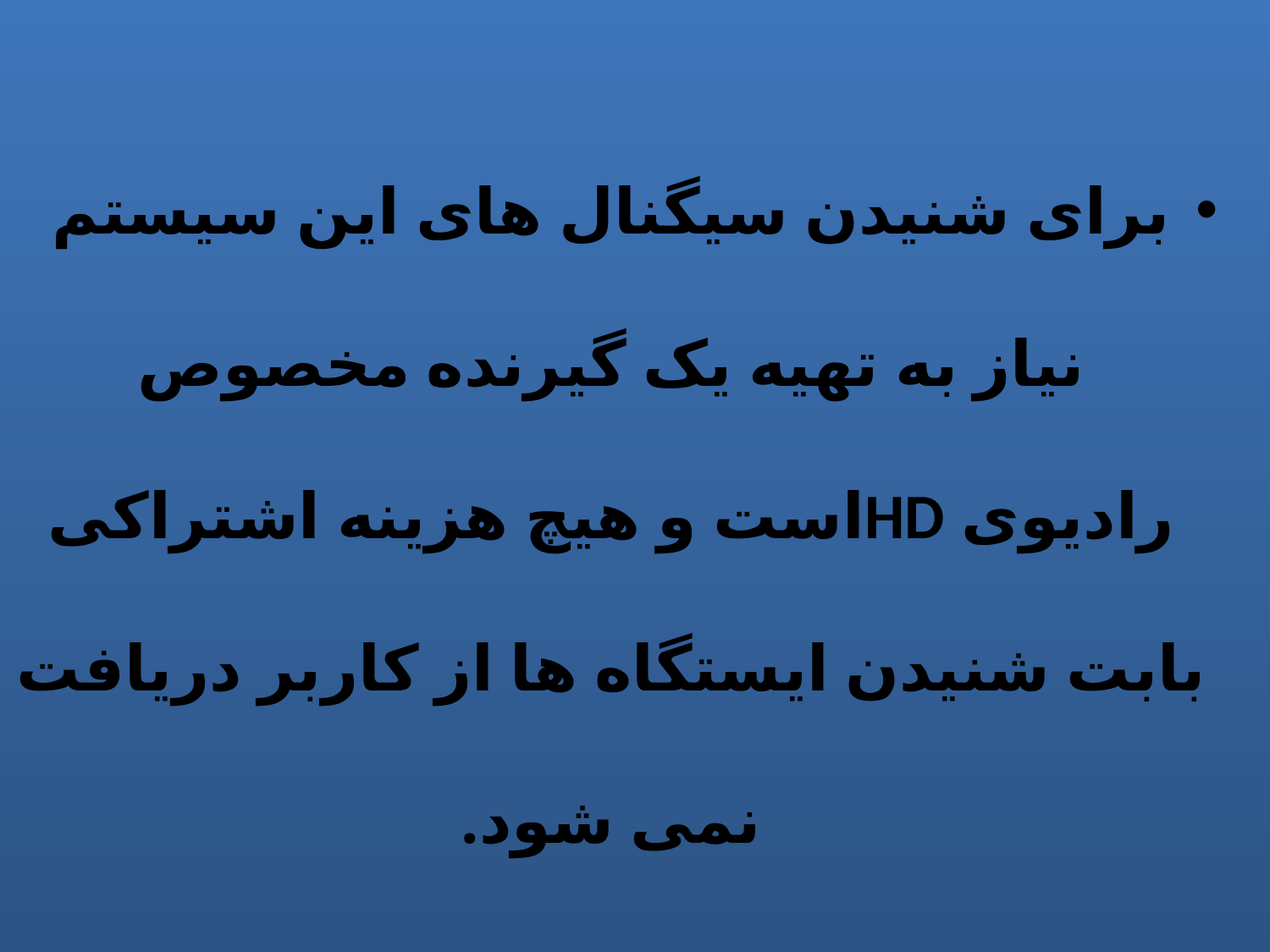

برای شنیدن سیگنال های این سیستم نیاز به تهیه یک گیرنده مخصوص رادیوی HDاست و هیچ هزینه اشتراکی بابت شنیدن ایستگاه ها از کاربر دریافت نمی شود.